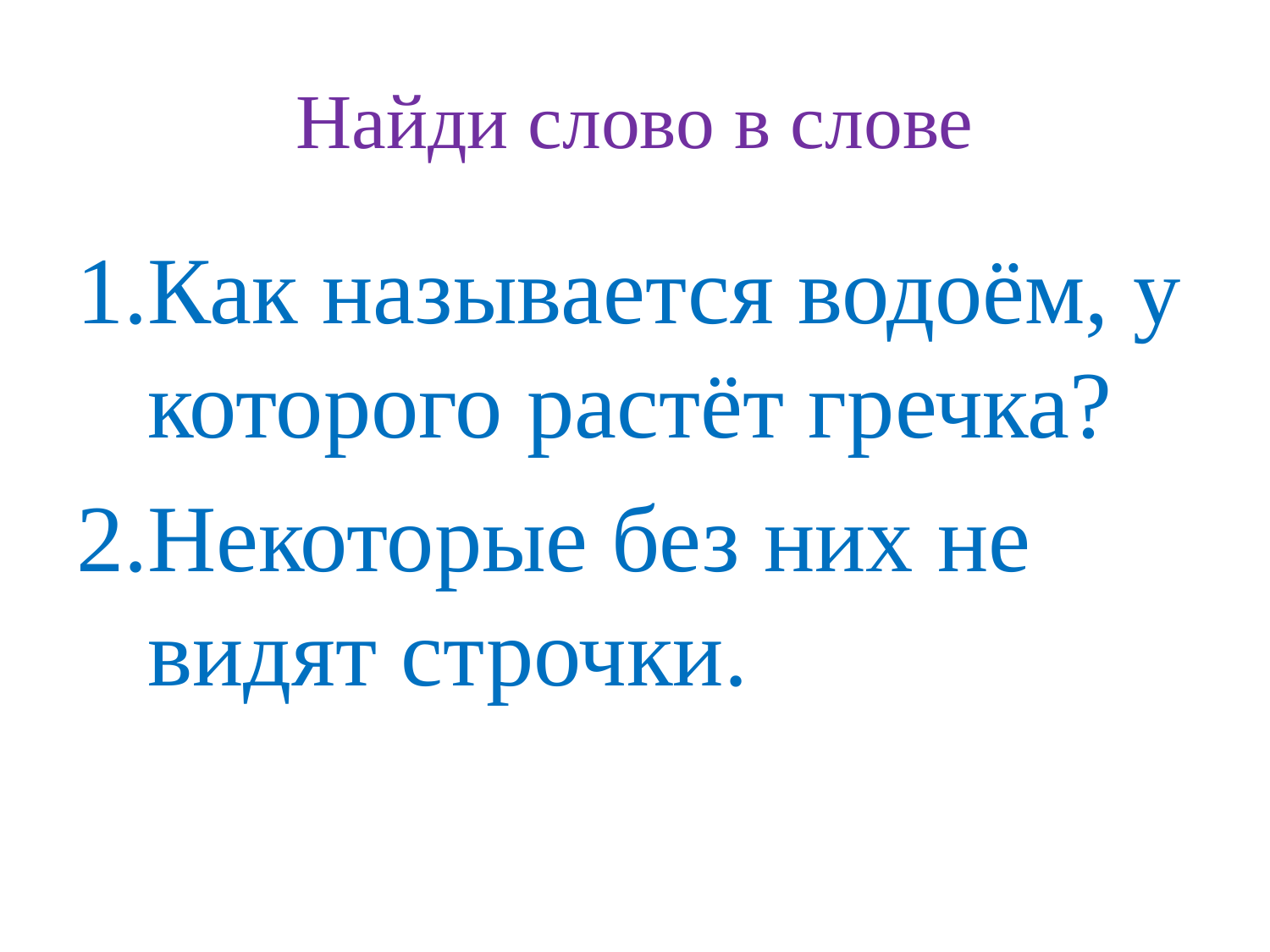

# Найди слово в слове
Как называется водоём, у которого растёт гречка?
Некоторые без них не видят строчки.